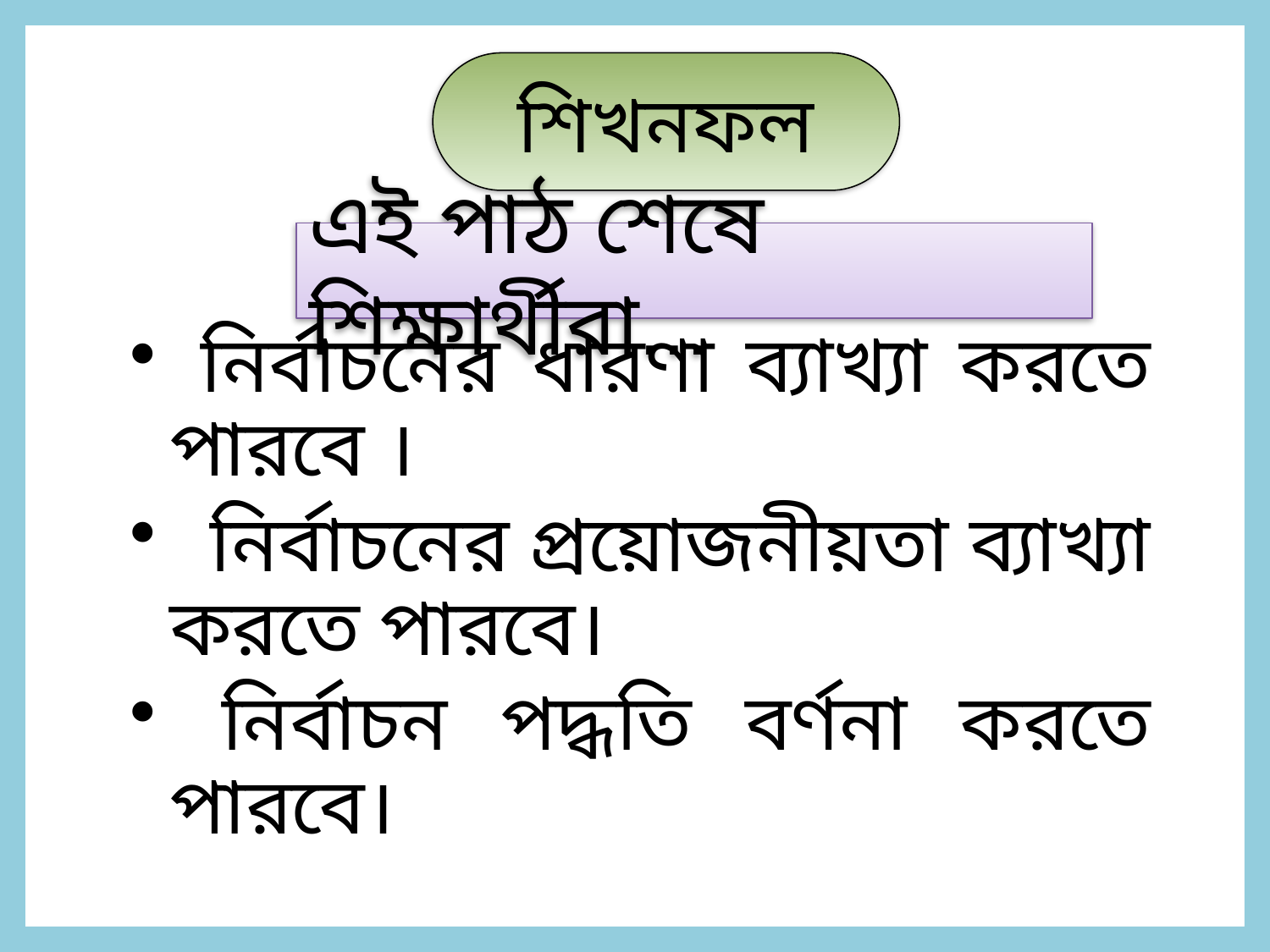

শিখনফল
এই পাঠ শেষে শিক্ষার্থীরা...

 নির্বাচনের ধারণা ব্যাখ্যা করতে পারবে ।
  নির্বাচনের প্রয়োজনীয়তা ব্যাখ্যা করতে পারবে।
 নির্বাচন পদ্ধতি বর্ণনা করতে পারবে।